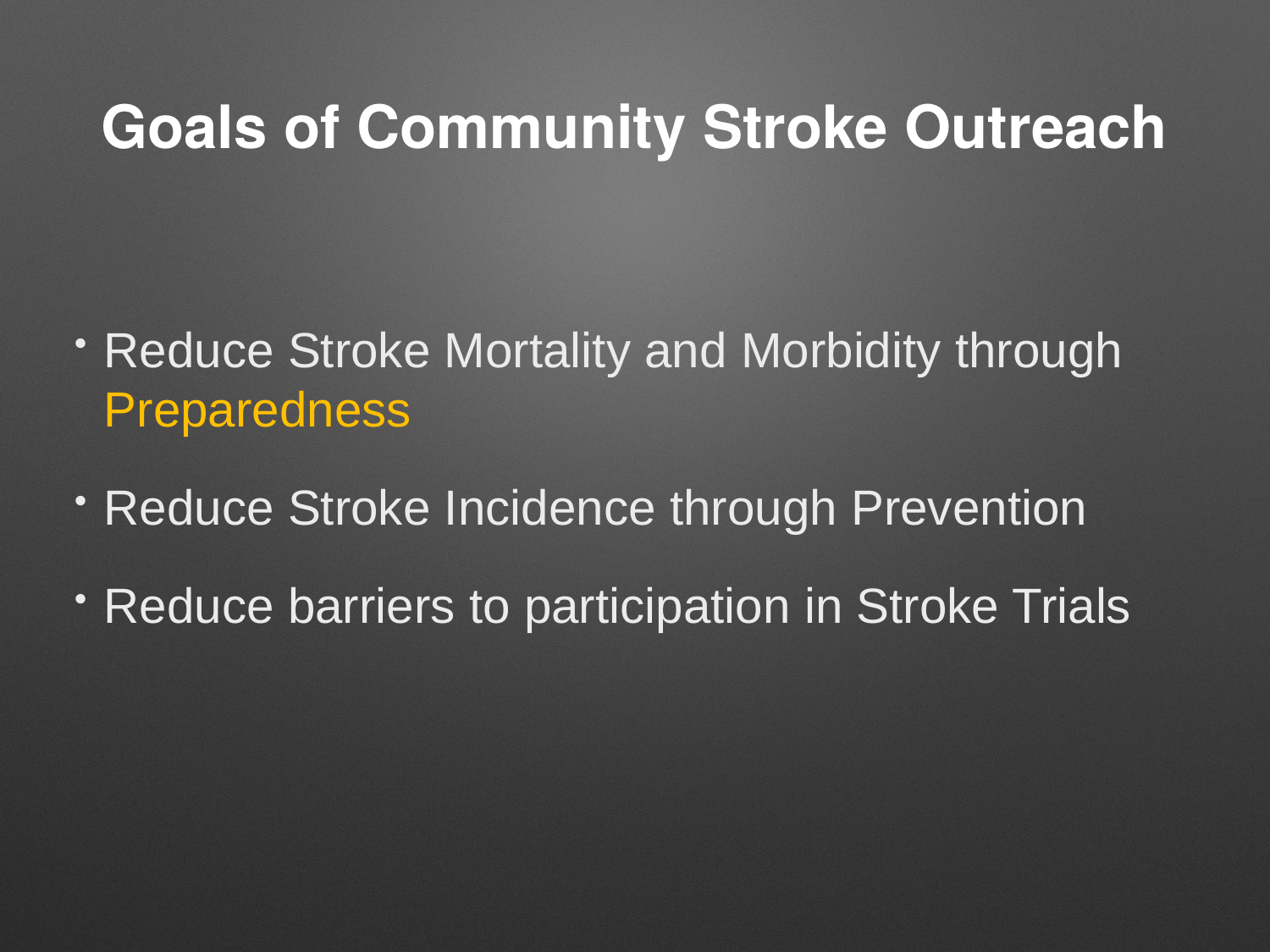

# Goals of Community Stroke Outreach
Reduce Stroke Mortality and Morbidity through Preparedness
Reduce Stroke Incidence through Prevention
Reduce barriers to participation in Stroke Trials